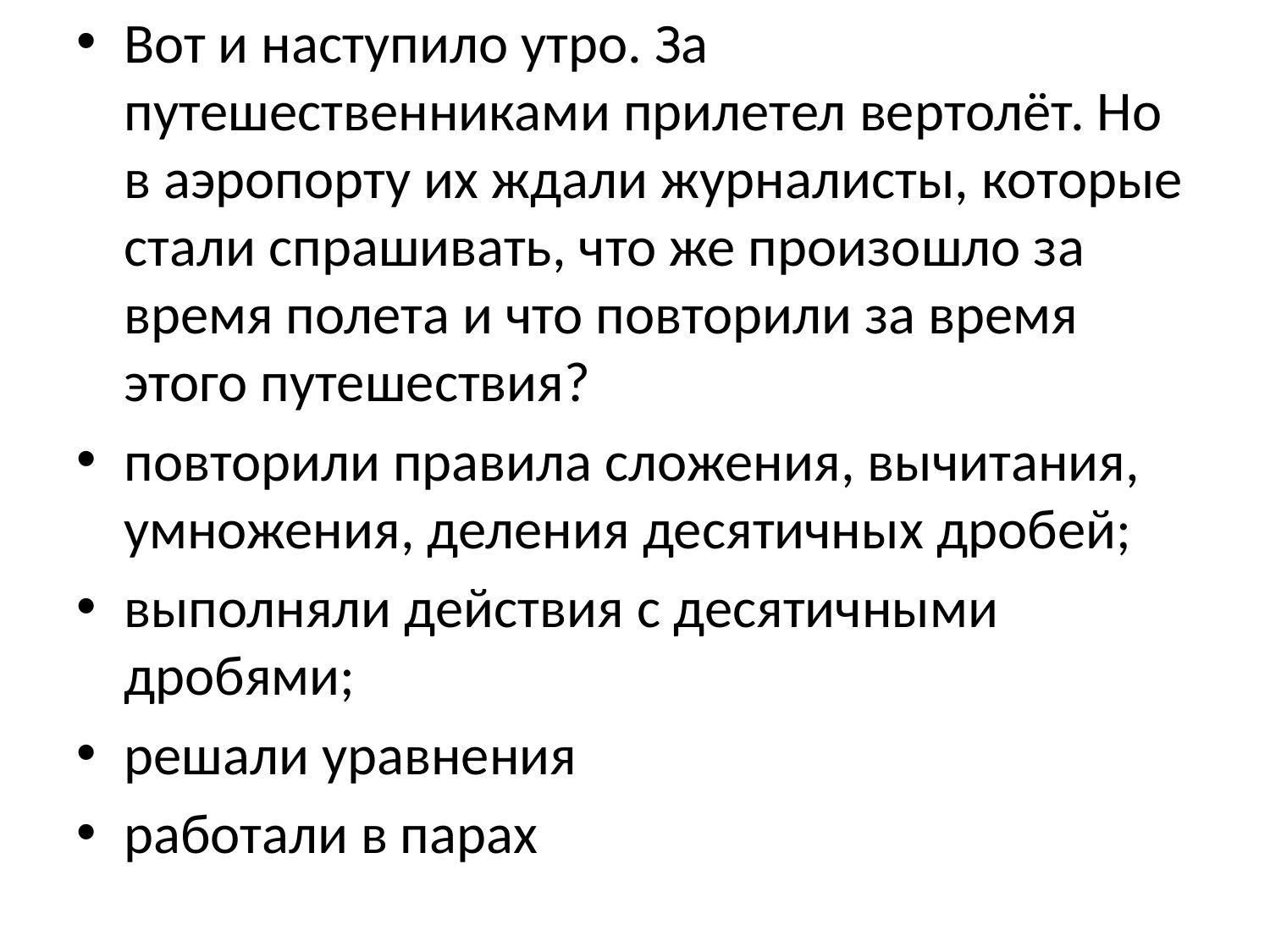

#
Вот и наступило утро. За путешественниками прилетел вертолёт. Но в аэропорту их ждали журналисты, которые стали спрашивать, что же произошло за время полета и что повторили за время этого путешествия?
повторили правила сложения, вычитания, умножения, деления десятичных дробей;
выполняли действия с десятичными дробями;
решали уравнения
работали в парах